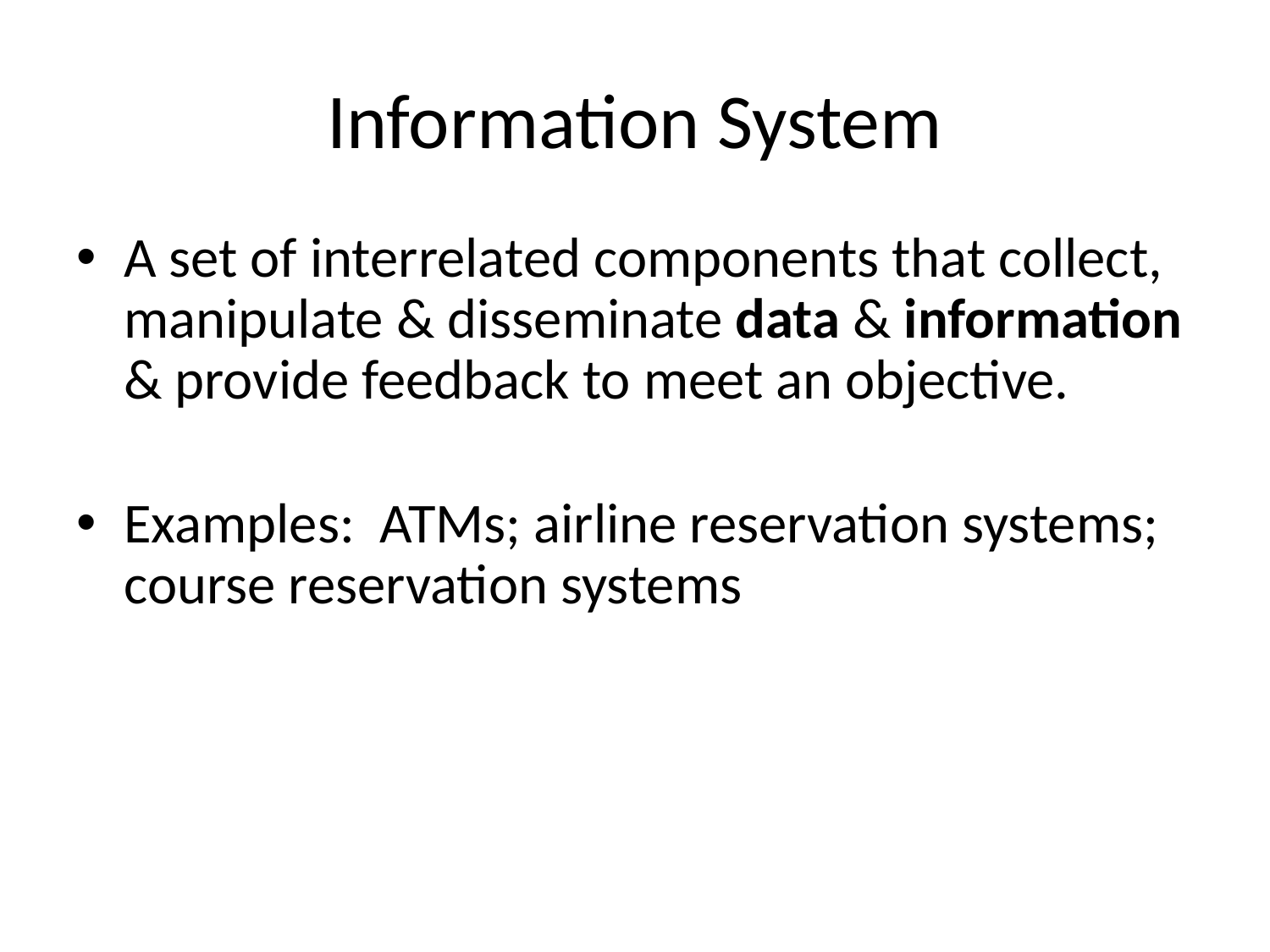

# Information System
A set of interrelated components that collect, manipulate & disseminate data & information & provide feedback to meet an objective.

Examples:  ATMs; airline reservation systems; course reservation systems